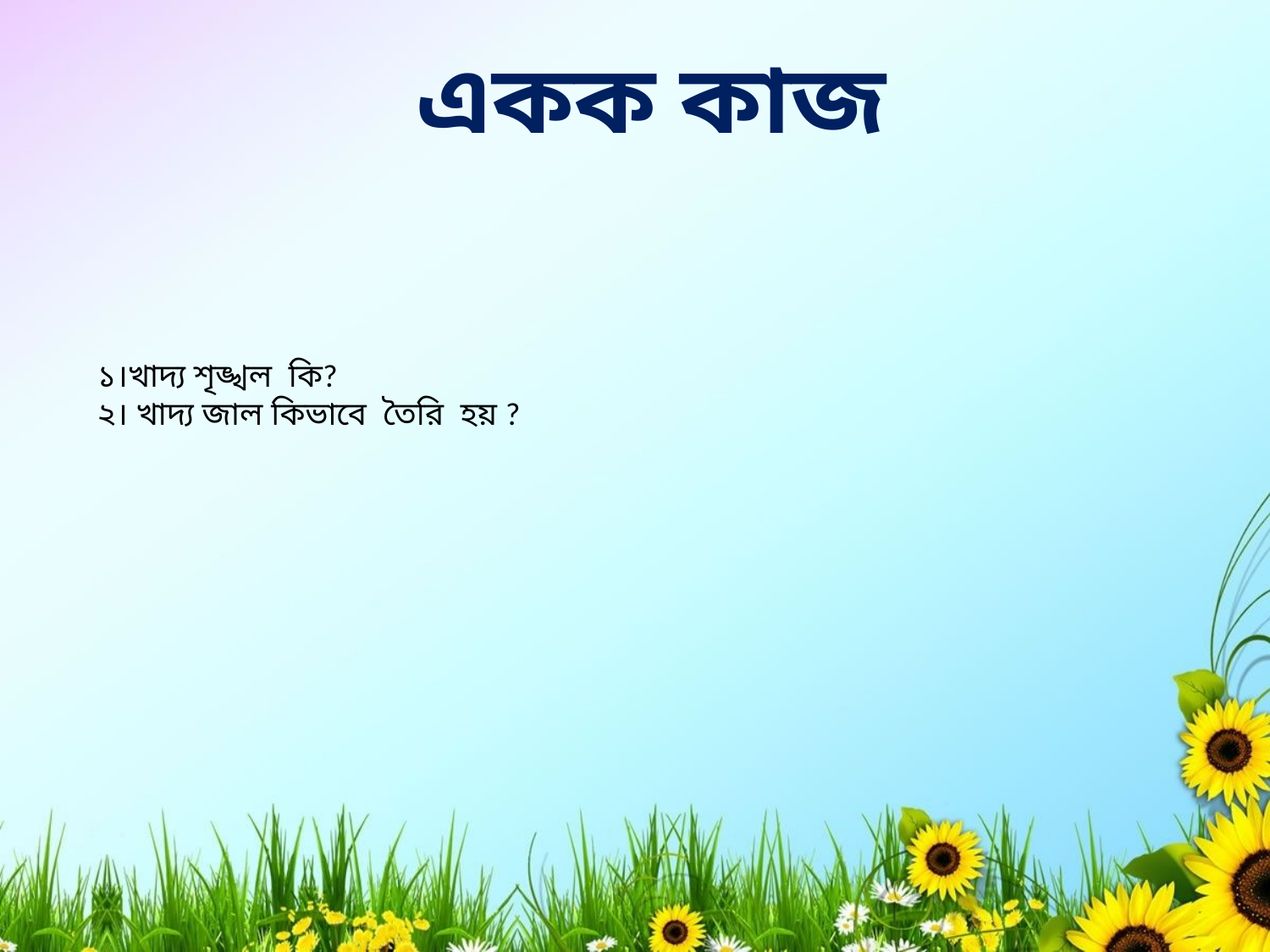

একক কাজ
১।খাদ্য শৃঙ্খল  কি?
২। খাদ্য জাল কিভাবে  তৈরি  হয় ?